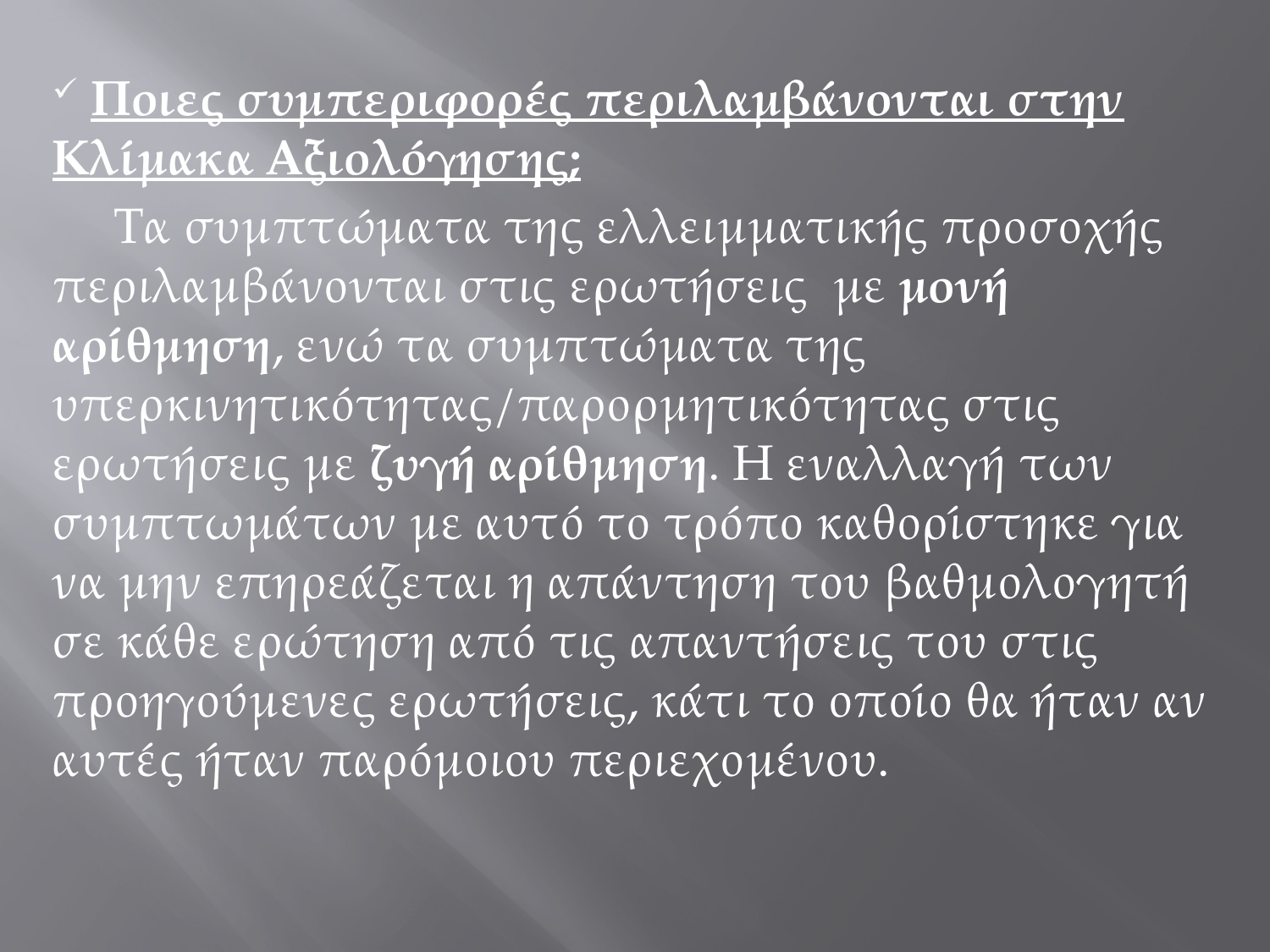

Ποιες συμπεριφορές περιλαμβάνονται στην Κλίμακα Αξιολόγησης;
     Τα συμπτώματα της ελλειμματικής προσοχής περιλαμβάνονται στις ερωτήσεις  με μονή αρίθμηση, ενώ τα συμπτώματα της υπερκινητικότητας/παρορμητικότητας στις ερωτήσεις με ζυγή αρίθμηση. Η εναλλαγή των συμπτωμάτων με αυτό το τρόπο καθορίστηκε για να μην επηρεάζεται η απάντηση του βαθμολογητή σε κάθε ερώτηση από τις απαντήσεις του στις προηγούμενες ερωτήσεις, κάτι το οποίο θα ήταν αν αυτές ήταν παρόμοιου περιεχομένου.